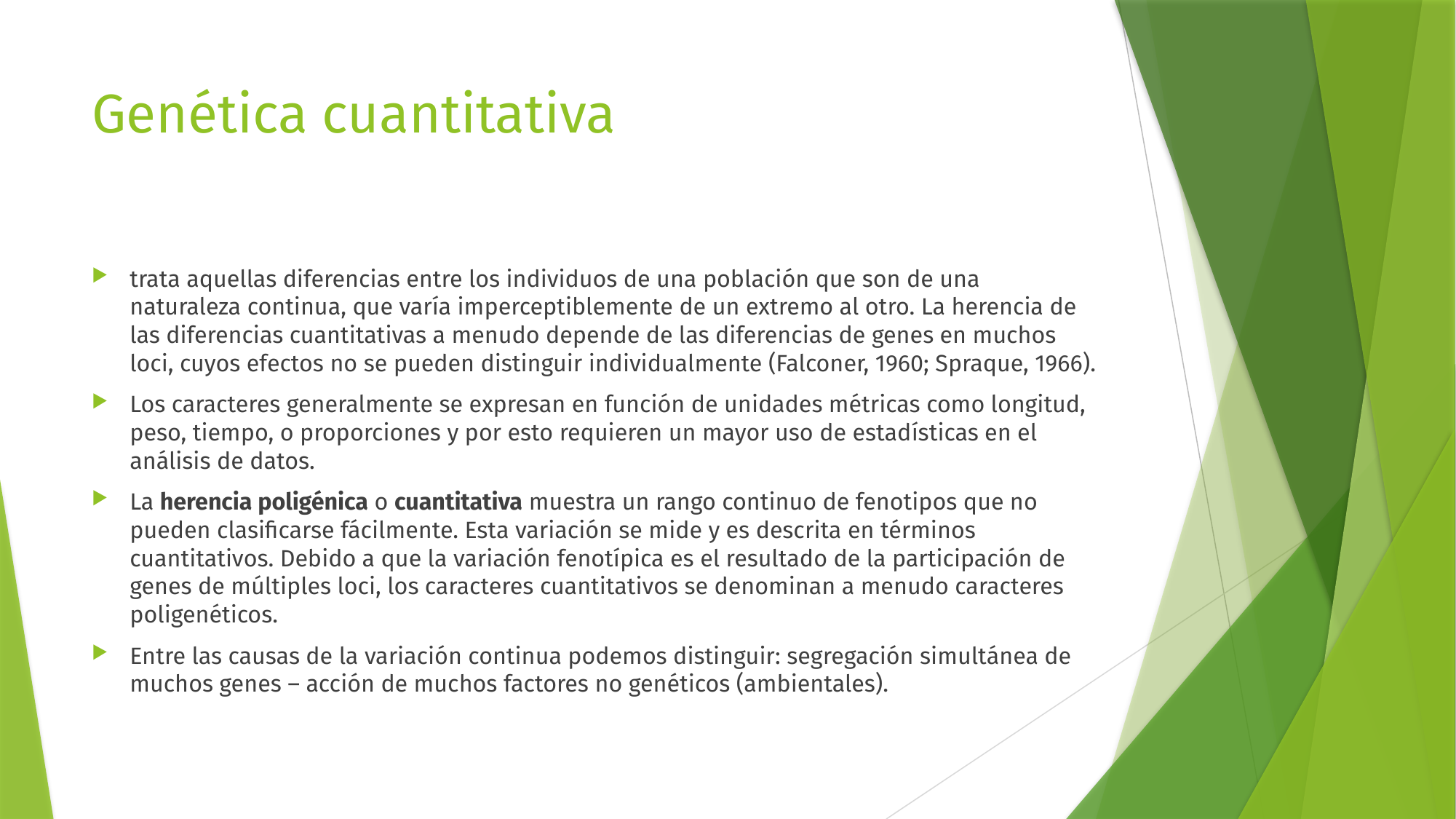

# Genética cuantitativa
trata aquellas diferencias entre los individuos de una población que son de una naturaleza continua, que varía imperceptiblemente de un extremo al otro. La herencia de las diferencias cuantitativas a menudo depende de las diferencias de genes en muchos loci, cuyos efectos no se pueden distinguir individualmente (Falconer, 1960; Spraque, 1966).
Los caracteres generalmente se expresan en función de unidades métricas como longitud, peso, tiempo, o proporciones y por esto requieren un mayor uso de estadísticas en el análisis de datos.
La herencia poligénica o cuantitativa muestra un rango continuo de fenotipos que no pueden clasificarse fácilmente. Esta variación se mide y es descrita en términos cuantitativos. Debido a que la variación fenotípica es el resultado de la participación de genes de múltiples loci, los caracteres cuantitativos se denominan a menudo caracteres poligenéticos.
Entre las causas de la variación continua podemos distinguir: segregación simultánea de muchos genes – acción de muchos factores no genéticos (ambientales).